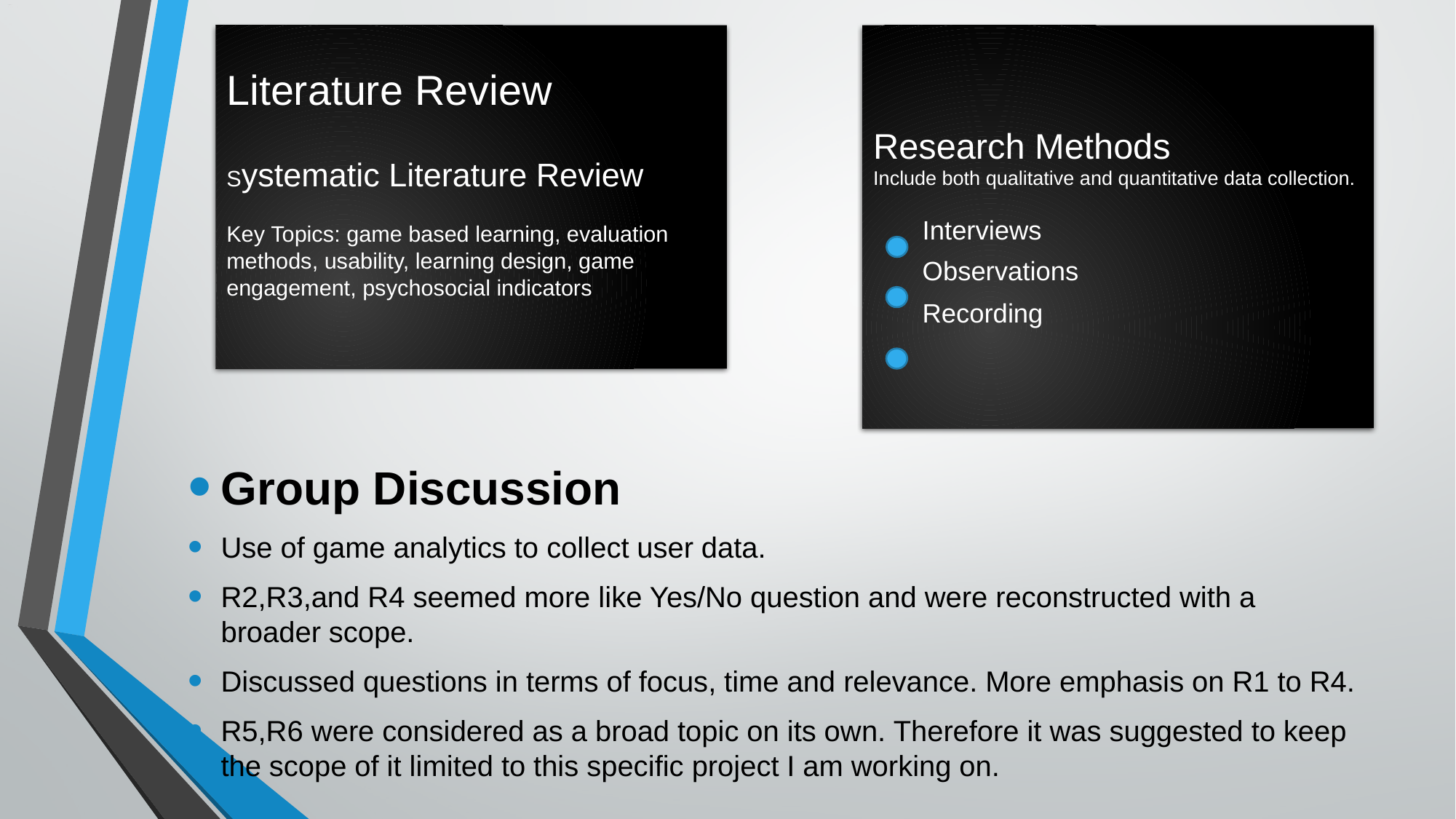

Literature Review

Systematic Literature Review

Key Topics: game based learning, evaluation methods, usability, learning design, game engagement, psychosocial indicators
# Research Methods Include both qualitative and quantitative data collection. Interviews Observations Recording

Group Discussion
Use of game analytics to collect user data.
R2,R3,and R4 seemed more like Yes/No question and were reconstructed with a broader scope.
Discussed questions in terms of focus, time and relevance. More emphasis on R1 to R4.
R5,R6 were considered as a broad topic on its own. Therefore it was suggested to keep the scope of it limited to this specific project I am working on.